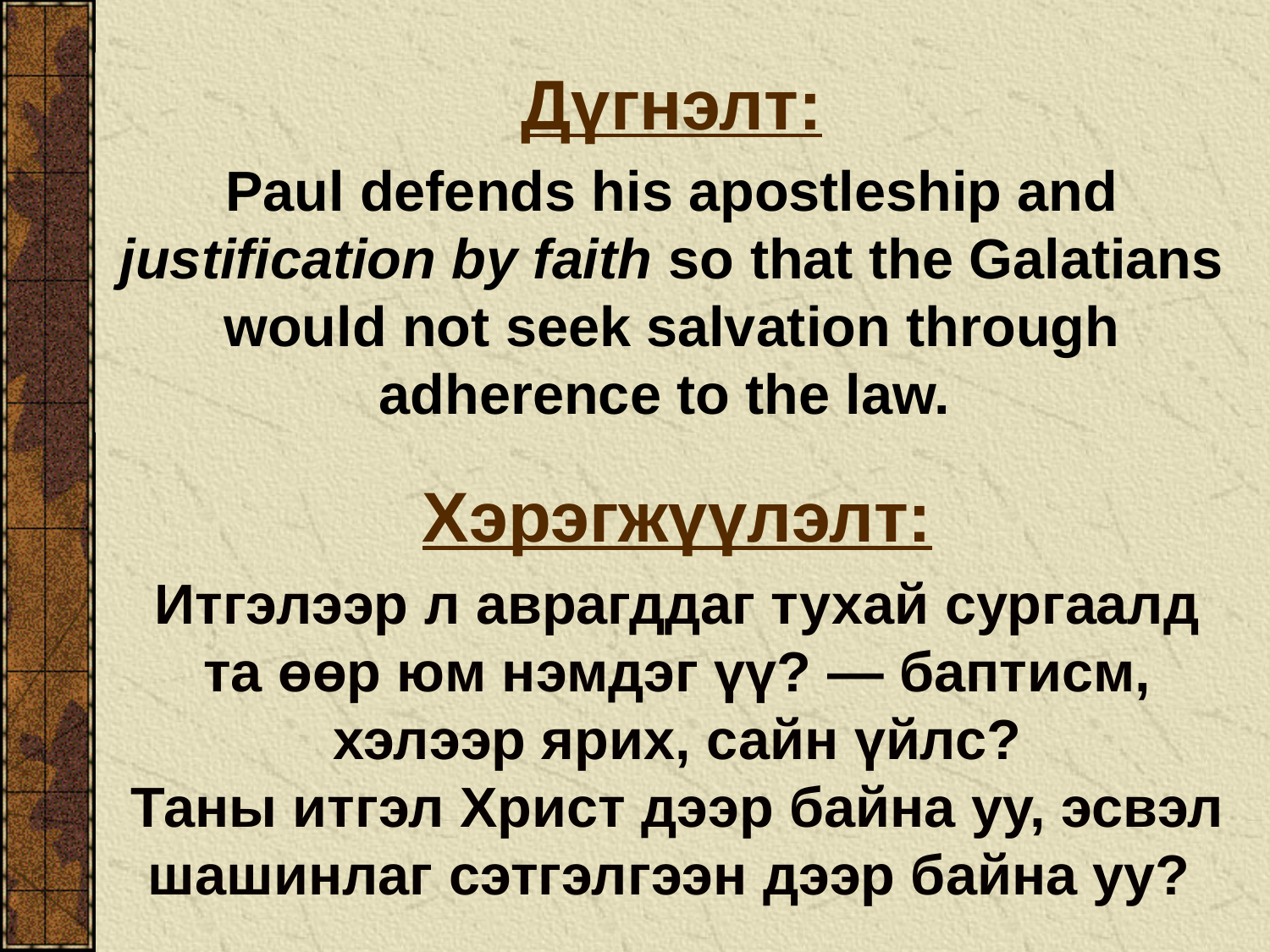

Дүгнэлт:
Paul defends his apostleship and justification by faith so that the Galatians would not seek salvation through adherence to the law.
Хэрэгжүүлэлт:
Итгэлээр л аврагддаг тухай сургаалд та өөр юм нэмдэг үү? — баптисм, хэлээр ярих, сайн үйлс?
Таны итгэл Христ дээр байна уу, эсвэл шашинлаг сэтгэлгээн дээр байна уу?